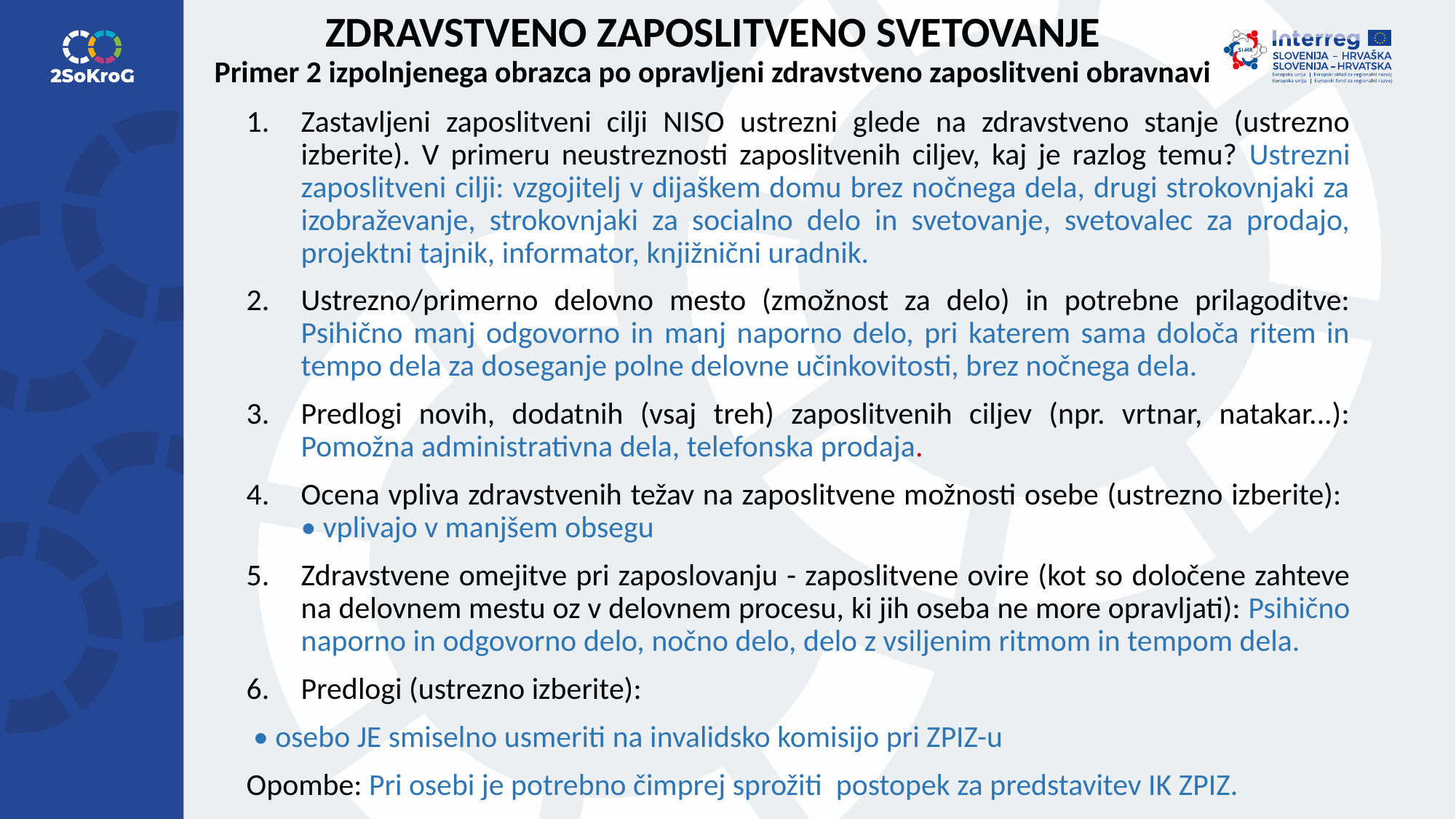

# ZDRAVSTVENO ZAPOSLITVENO SVETOVANJE Primer 2 izpolnjenega obrazca po opravljeni zdravstveno zaposlitveni obravnavi
Zastavljeni zaposlitveni cilji NISO ustrezni glede na zdravstveno stanje (ustrezno izberite). V primeru neustreznosti zaposlitvenih ciljev, kaj je razlog temu? Ustrezni zaposlitveni cilji: vzgojitelj v dijaškem domu brez nočnega dela, drugi strokovnjaki za izobraževanje, strokovnjaki za socialno delo in svetovanje, svetovalec za prodajo, projektni tajnik, informator, knjižnični uradnik.
Ustrezno/primerno delovno mesto (zmožnost za delo) in potrebne prilagoditve: Psihično manj odgovorno in manj naporno delo, pri katerem sama določa ritem in tempo dela za doseganje polne delovne učinkovitosti, brez nočnega dela.
Predlogi novih, dodatnih (vsaj treh) zaposlitvenih ciljev (npr. vrtnar, natakar...): Pomožna administrativna dela, telefonska prodaja.
Ocena vpliva zdravstvenih težav na zaposlitvene možnosti osebe (ustrezno izberite):  • vplivajo v manjšem obsegu
Zdravstvene omejitve pri zaposlovanju - zaposlitvene ovire (kot so določene zahteve na delovnem mestu oz v delovnem procesu, ki jih oseba ne more opravljati): Psihično naporno in odgovorno delo, nočno delo, delo z vsiljenim ritmom in tempom dela.
Predlogi (ustrezno izberite):
 • osebo JE smiselno usmeriti na invalidsko komisijo pri ZPIZ-u
Opombe: Pri osebi je potrebno čimprej sprožiti  postopek za predstavitev IK ZPIZ.